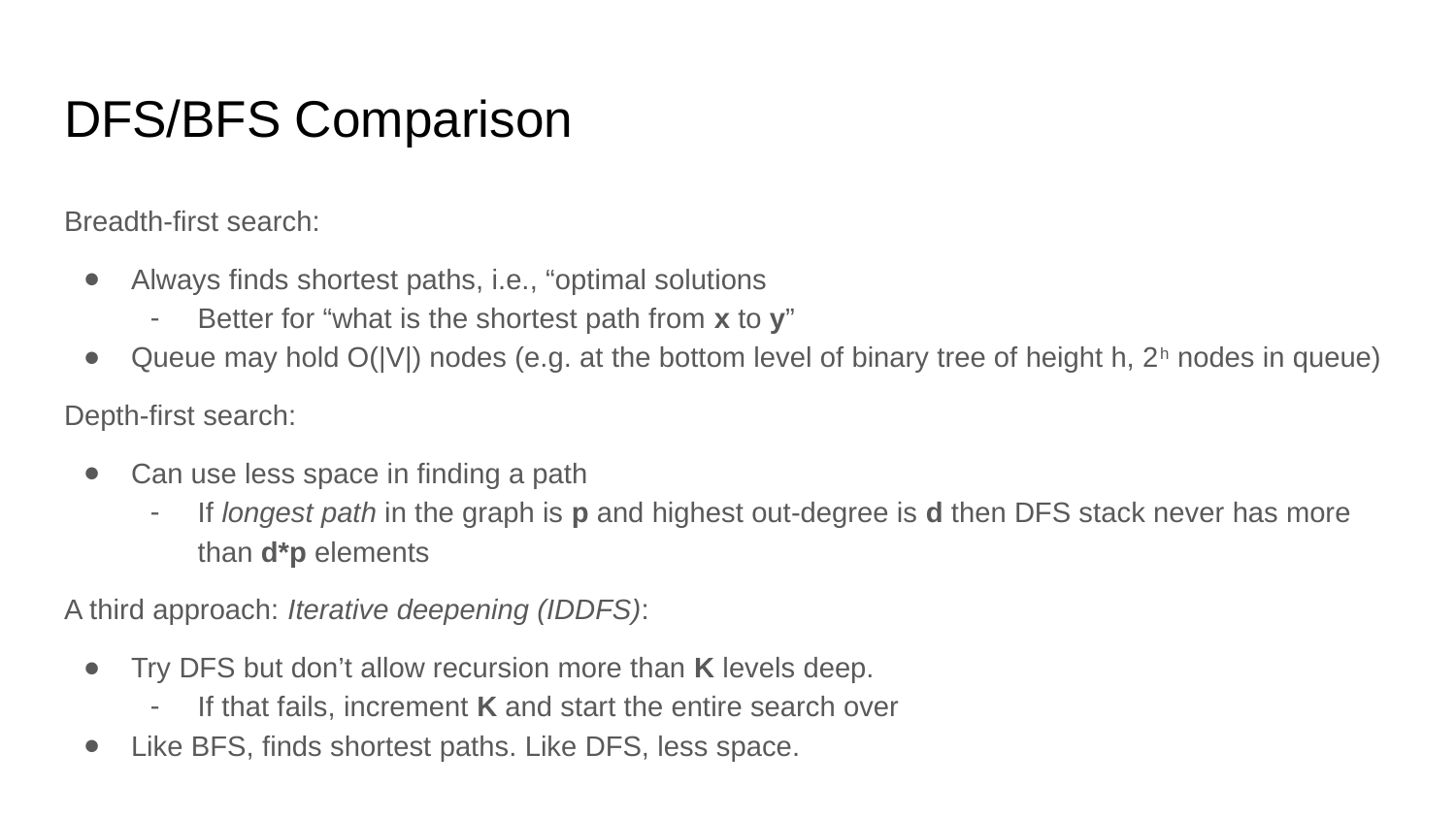

# DFS/BFS Comparison
Breadth-first search:
Always finds shortest paths, i.e., “optimal solutions
Better for “what is the shortest path from x to y”
Queue may hold O(|V|) nodes (e.g. at the bottom level of binary tree of height h, 2h nodes in queue)
Depth-first search:
Can use less space in finding a path
If longest path in the graph is p and highest out-degree is d then DFS stack never has more than d*p elements
A third approach: Iterative deepening (IDDFS):
Try DFS but don’t allow recursion more than K levels deep.
If that fails, increment K and start the entire search over
Like BFS, finds shortest paths. Like DFS, less space.